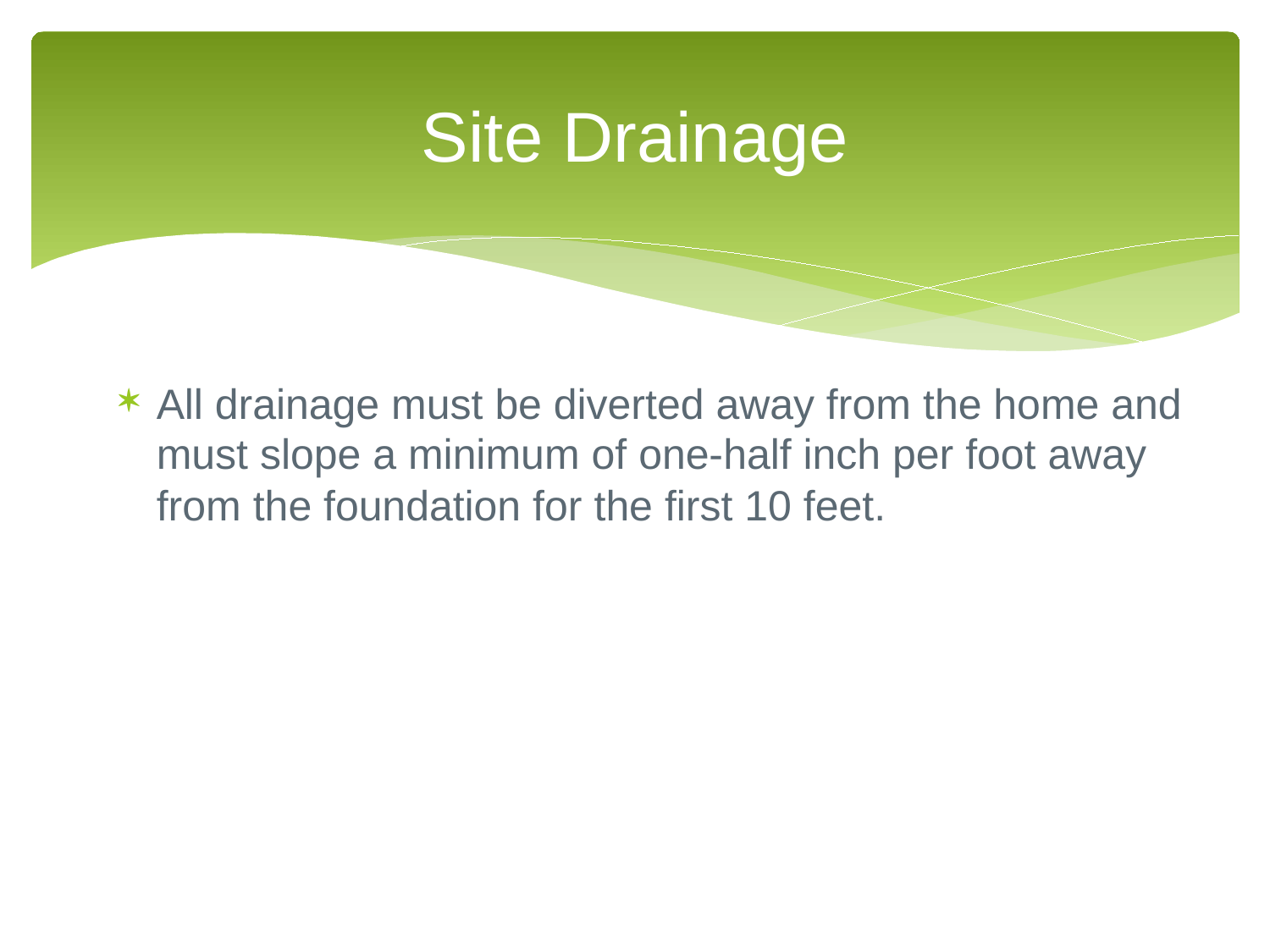

# Site Drainage
All drainage must be diverted away from the home and must slope a minimum of one-half inch per foot away from the foundation for the first 10 feet.